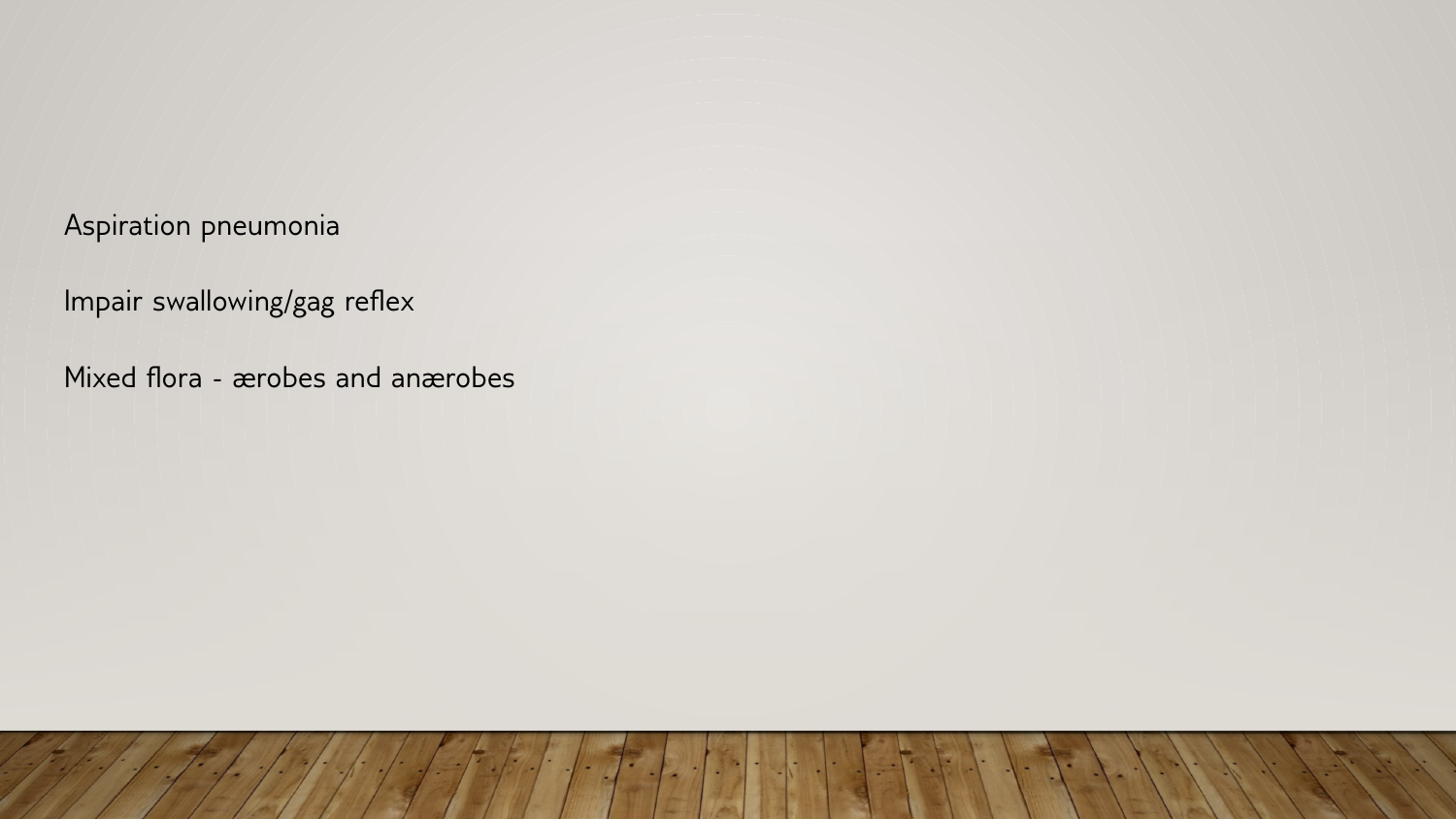

#
Aspiration pneumonia
Impair swallowing/gag reflex
Mixed flora - aerobes and anaerobes